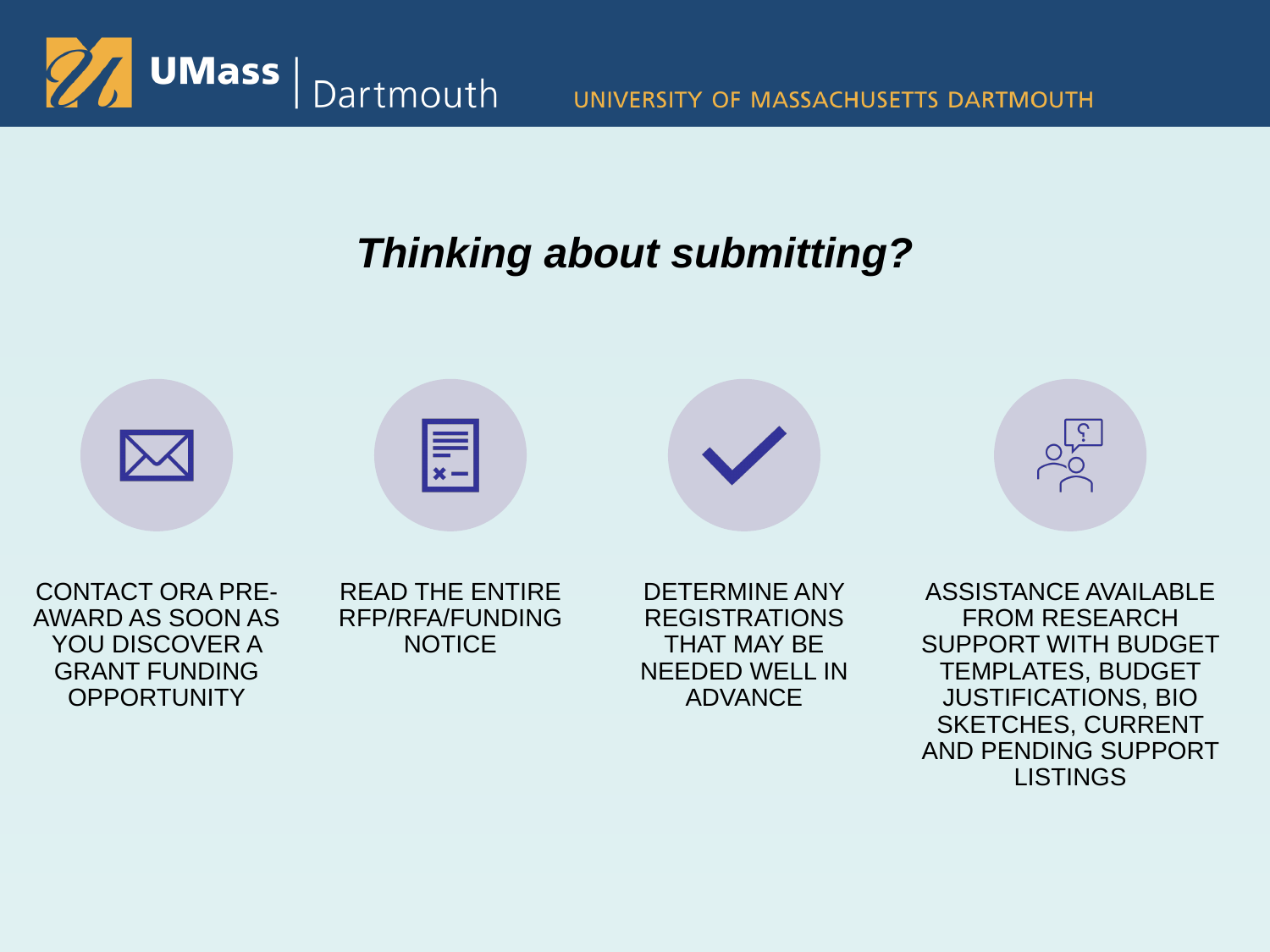

# Thinking about submitting?
Contact ORA Pre-Award as soon as you discover a grant funding opportunity
Read the entire RFP/RFA/Funding notice
Determine any registrations that may be needed well in advance
Assistance available from Research Support with budget templates, budget justifications, bio sketches, current and pending support listings